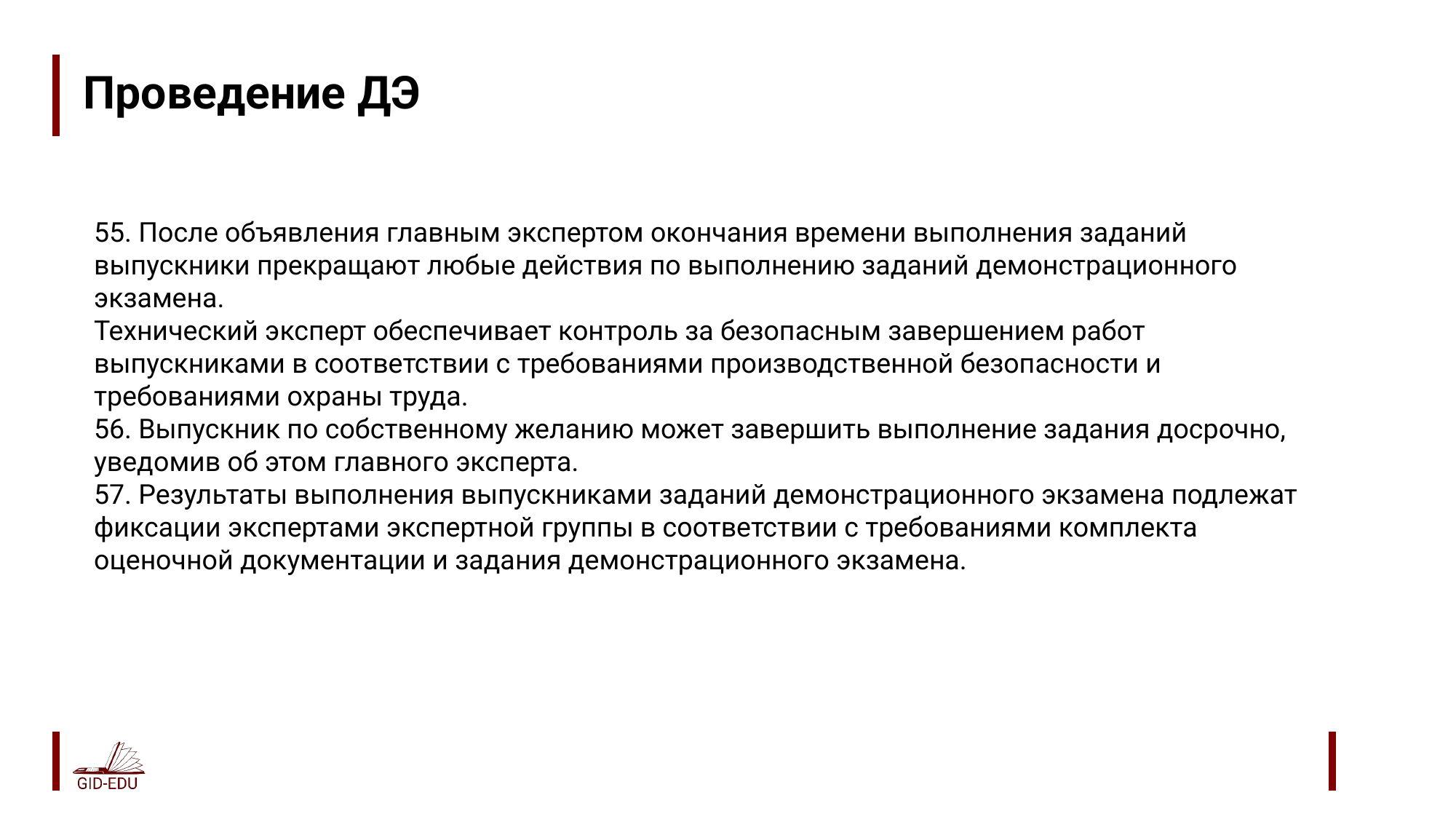

# Проведение ДЭ
55. После объявления главным экспертом окончания времени выполнения заданий выпускники прекращают любые действия по выполнению заданий демонстрационного экзамена.
Технический эксперт обеспечивает контроль за безопасным завершением работ выпускниками в соответствии с требованиями производственной безопасности и требованиями охраны труда.
56. Выпускник по собственному желанию может завершить выполнение задания досрочно, уведомив об этом главного эксперта.
57. Результаты выполнения выпускниками заданий демонстрационного экзамена подлежат фиксации экспертами экспертной группы в соответствии с требованиями комплекта оценочной документации и задания демонстрационного экзамена.